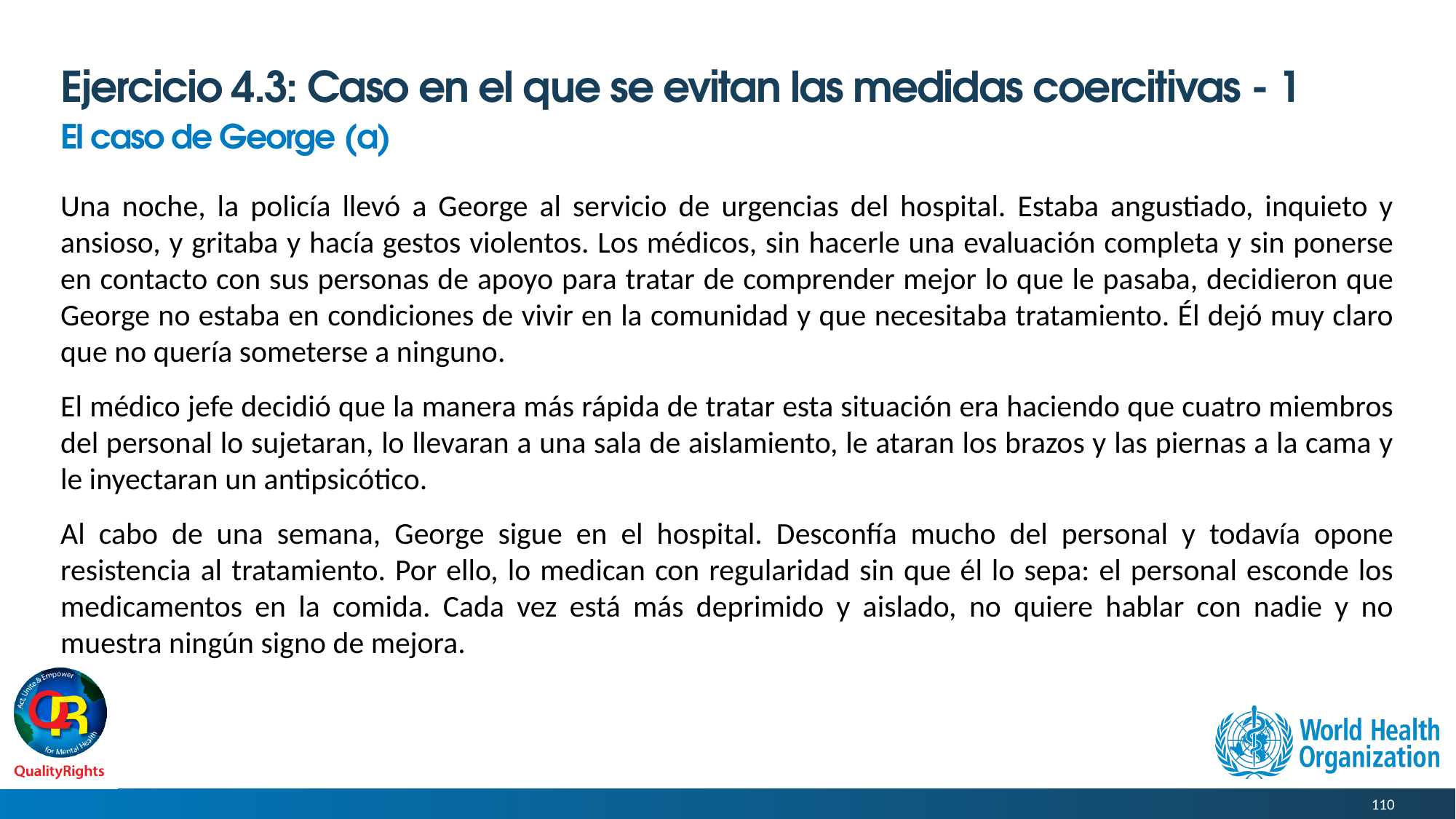

# Ejercicio 4.3: Caso en el que se evitan las medidas coercitivas - 1
El caso de George (a)
Una noche, la policía llevó a George al servicio de urgencias del hospital. Estaba angustiado, inquieto y ansioso, y gritaba y hacía gestos violentos. Los médicos, sin hacerle una evaluación completa y sin ponerse en contacto con sus personas de apoyo para tratar de comprender mejor lo que le pasaba, decidieron que George no estaba en condiciones de vivir en la comunidad y que necesitaba tratamiento. Él dejó muy claro que no quería someterse a ninguno.
El médico jefe decidió que la manera más rápida de tratar esta situación era haciendo que cuatro miembros del personal lo sujetaran, lo llevaran a una sala de aislamiento, le ataran los brazos y las piernas a la cama y le inyectaran un antipsicótico.
Al cabo de una semana, George sigue en el hospital. Desconfía mucho del personal y todavía opone resistencia al tratamiento. Por ello, lo medican con regularidad sin que él lo sepa: el personal esconde los medicamentos en la comida. Cada vez está más deprimido y aislado, no quiere hablar con nadie y no muestra ningún signo de mejora.

110